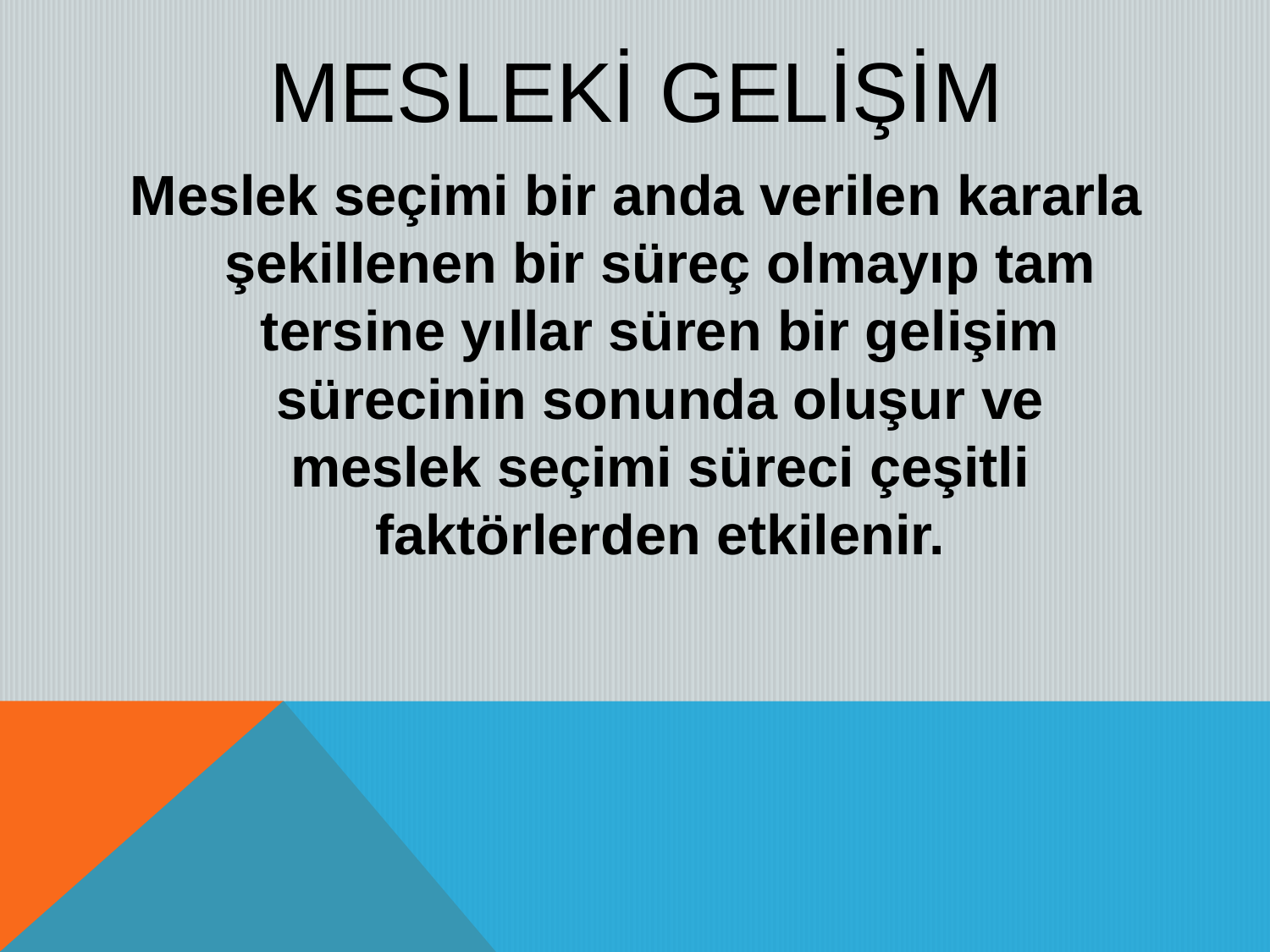

# MESLEKİ GELİŞİM
Meslek seçimi bir anda verilen kararla şekillenen bir süreç olmayıp tam tersine yıllar süren bir gelişim sürecinin sonunda oluşur ve meslek seçimi süreci çeşitli faktörlerden etkilenir.